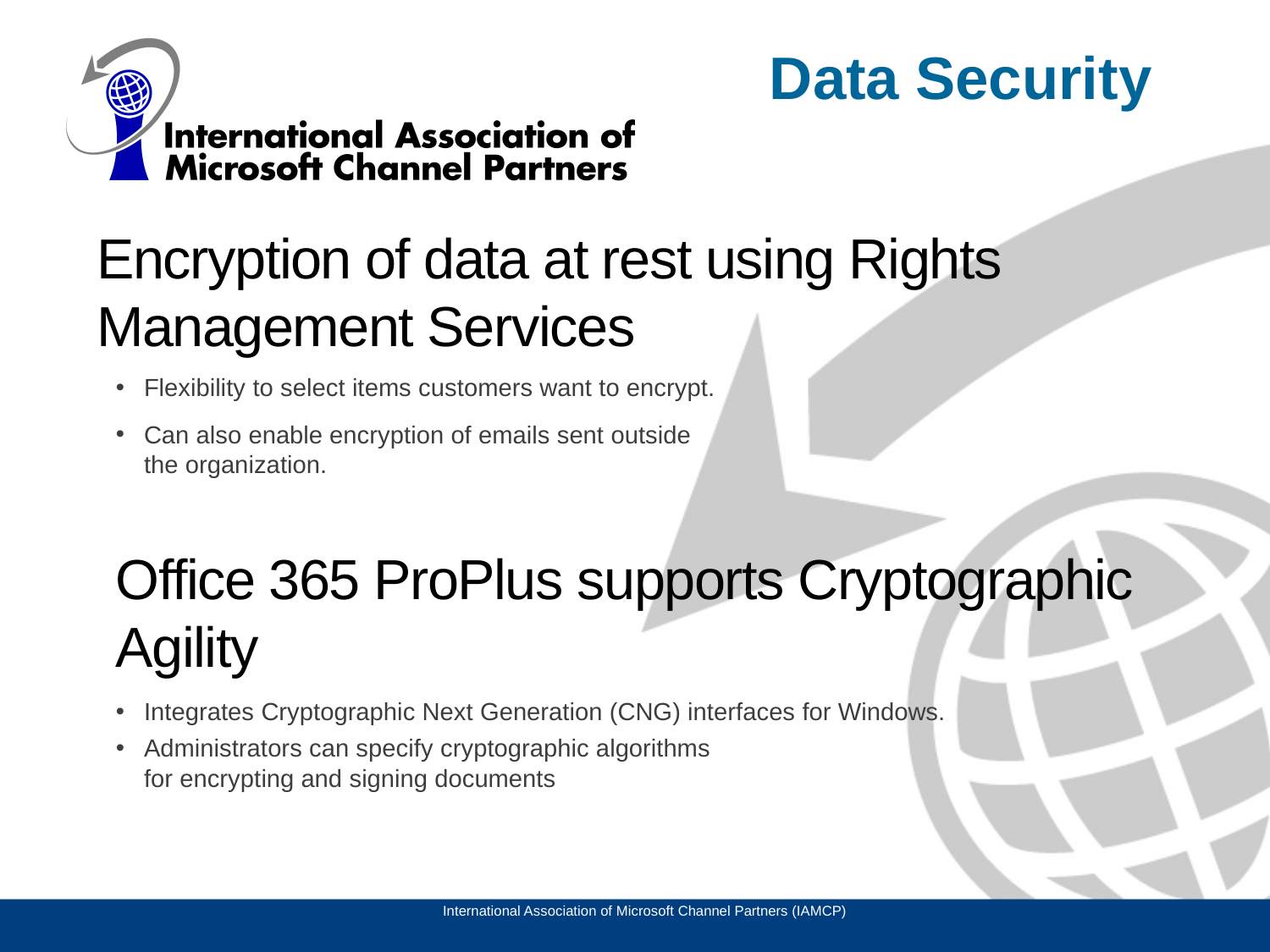

# Data Security
Encryption of data at rest using Rights Management Services
Flexibility to select items customers want to encrypt.
Can also enable encryption of emails sent outside
the organization.

Office 365 ProPlus supports Cryptographic Agility
Integrates Cryptographic Next Generation (CNG) interfaces for Windows.
Administrators can specify cryptographic algorithms
for encrypting and signing documents
International Association of Microsoft Channel Partners (IAMCP)